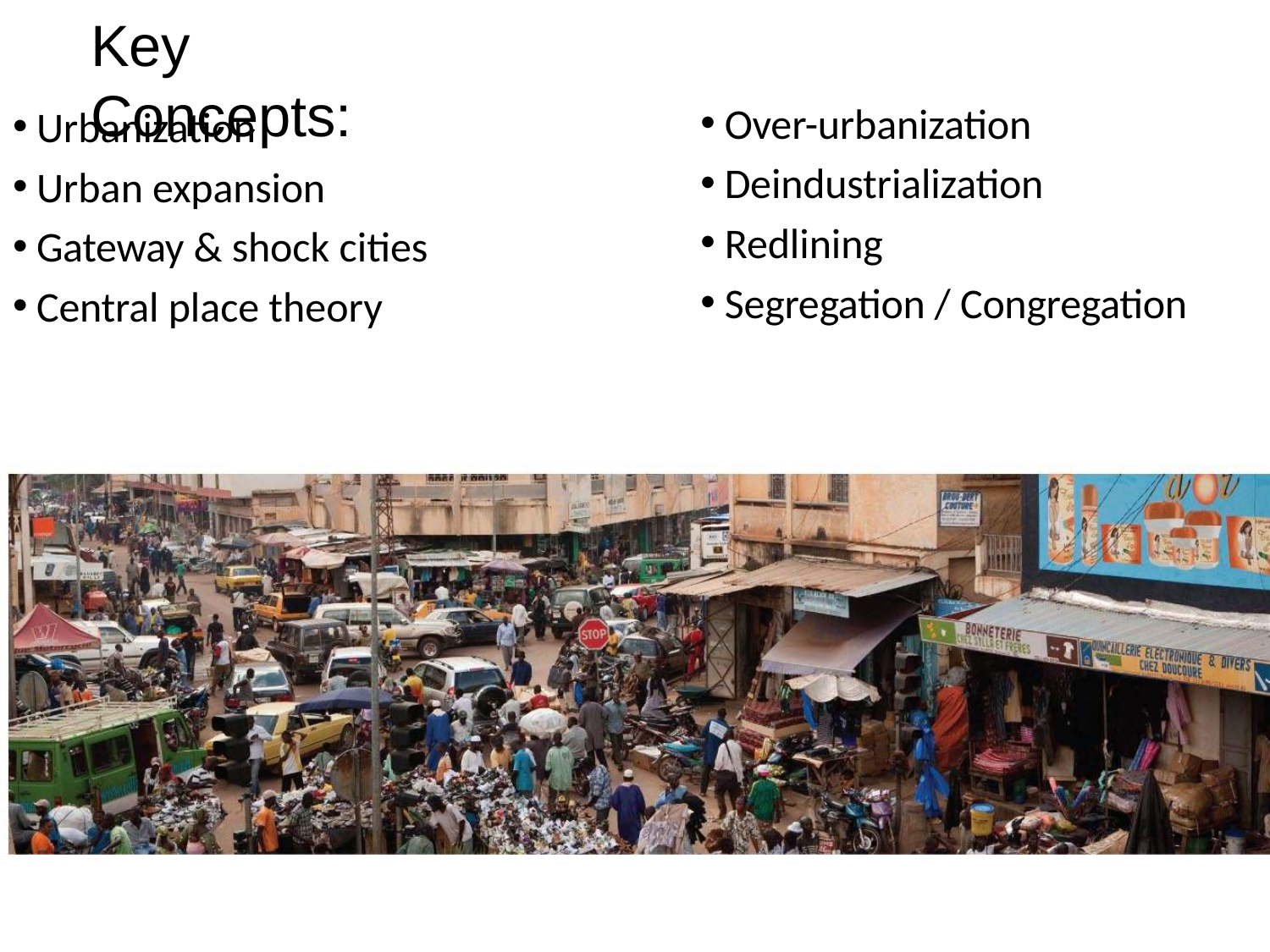

# Key Concepts:
Over-urbanization
Deindustrialization
Redlining
Segregation / Congregation
Urbanization
Urban expansion
Gateway & shock cities
Central place theory